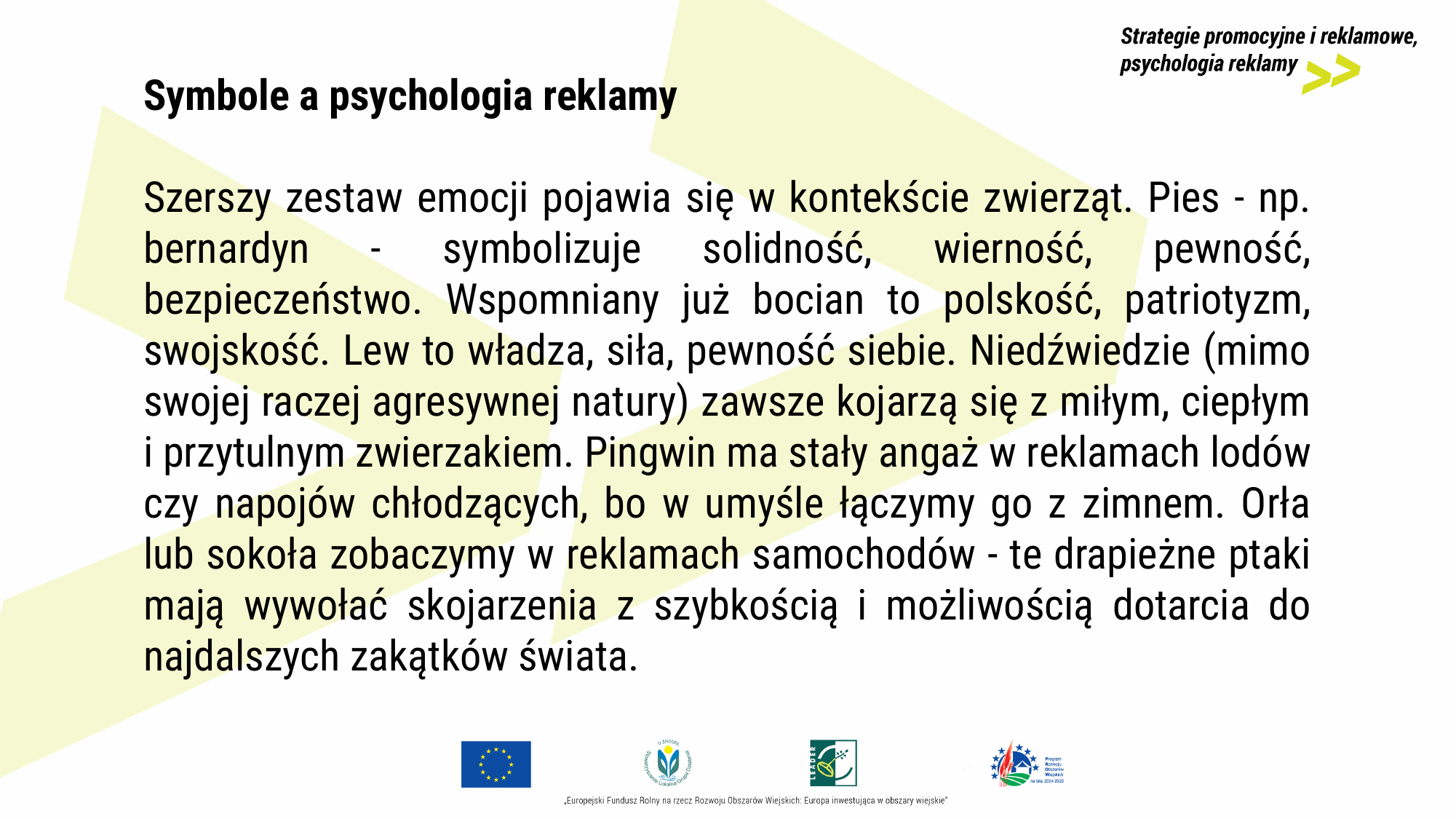

Symbole a psychologia reklamy

Szerszy zestaw emocji pojawia się w kontekście zwierząt. Pies - np. bernardyn - symbolizuje solidność, wierność, pewność, bezpieczeństwo. Wspomniany już bocian to polskość, patriotyzm, swojskość. Lew to władza, siła, pewność siebie. Niedźwiedzie (mimo swojej raczej agresywnej natury) zawsze kojarzą się z miłym, ciepłym i przytulnym zwierzakiem. Pingwin ma stały angaż w reklamach lodów czy napojów chłodzących, bo w umyśle łączymy go z zimnem. Orła lub sokoła zobaczymy w reklamach samochodów - te drapieżne ptaki mają wywołać skojarzenia z szybkością i możliwością dotarcia do najdalszych zakątków świata.